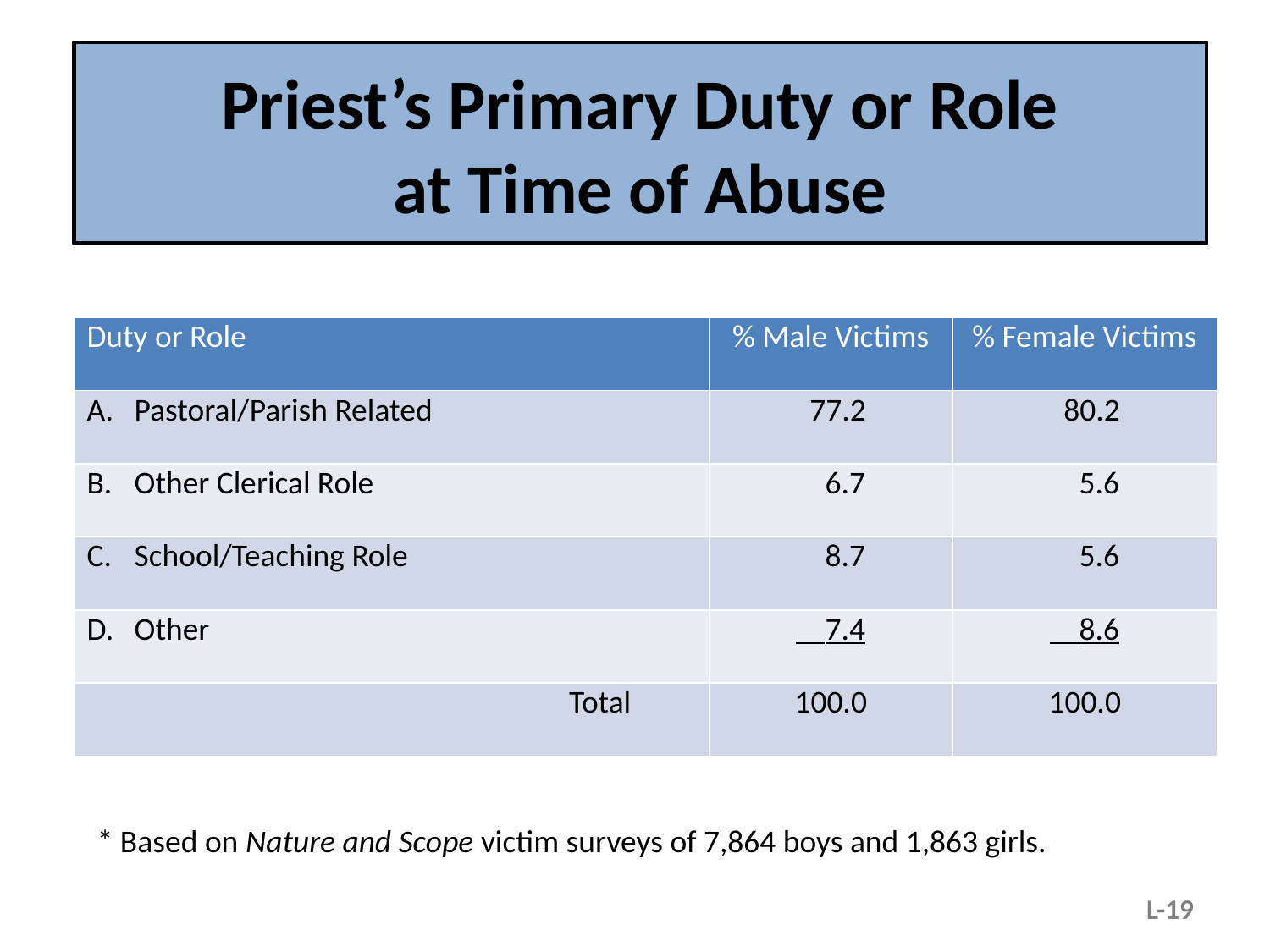

# Priest’s Primary Duty or Role at Time of Abuse
| Duty or Role | % Male Victims | % Female Victims |
| --- | --- | --- |
| A. Pastoral/Parish Related | 77.2 | 80.2 |
| B. Other Clerical Role | 6.7 | 5.6 |
| C. School/Teaching Role | 8.7 | 5.6 |
| D. Other | 7.4 | 8.6 |
| Total | 100.0 | 100.0 |
* Based on Nature and Scope victim surveys of 7,864 boys and 1,863 girls.
L-19